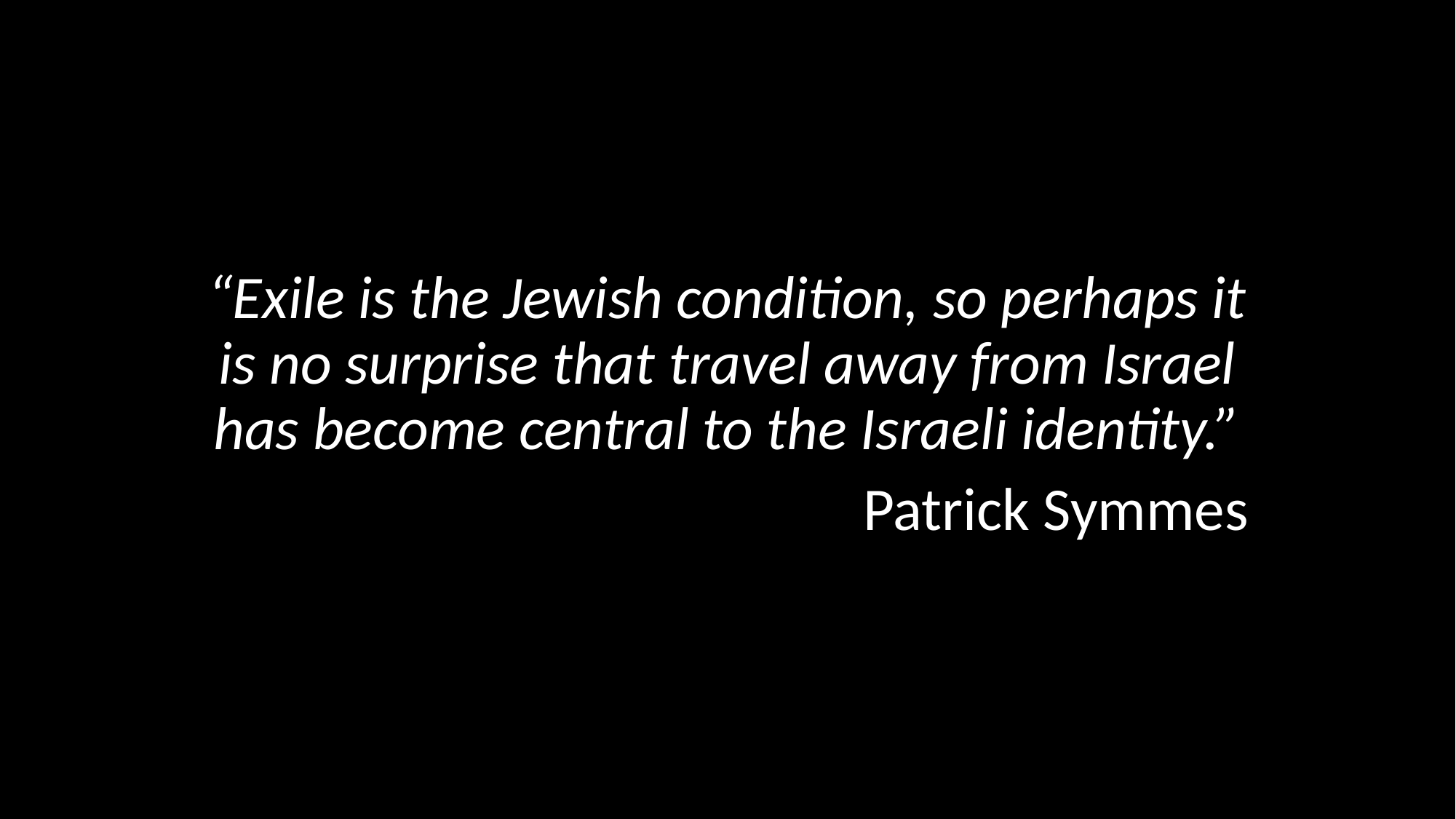

“Exile is the Jewish condition, so perhaps it is no surprise that travel away from Israel has become central to the Israeli identity.”
Patrick Symmes